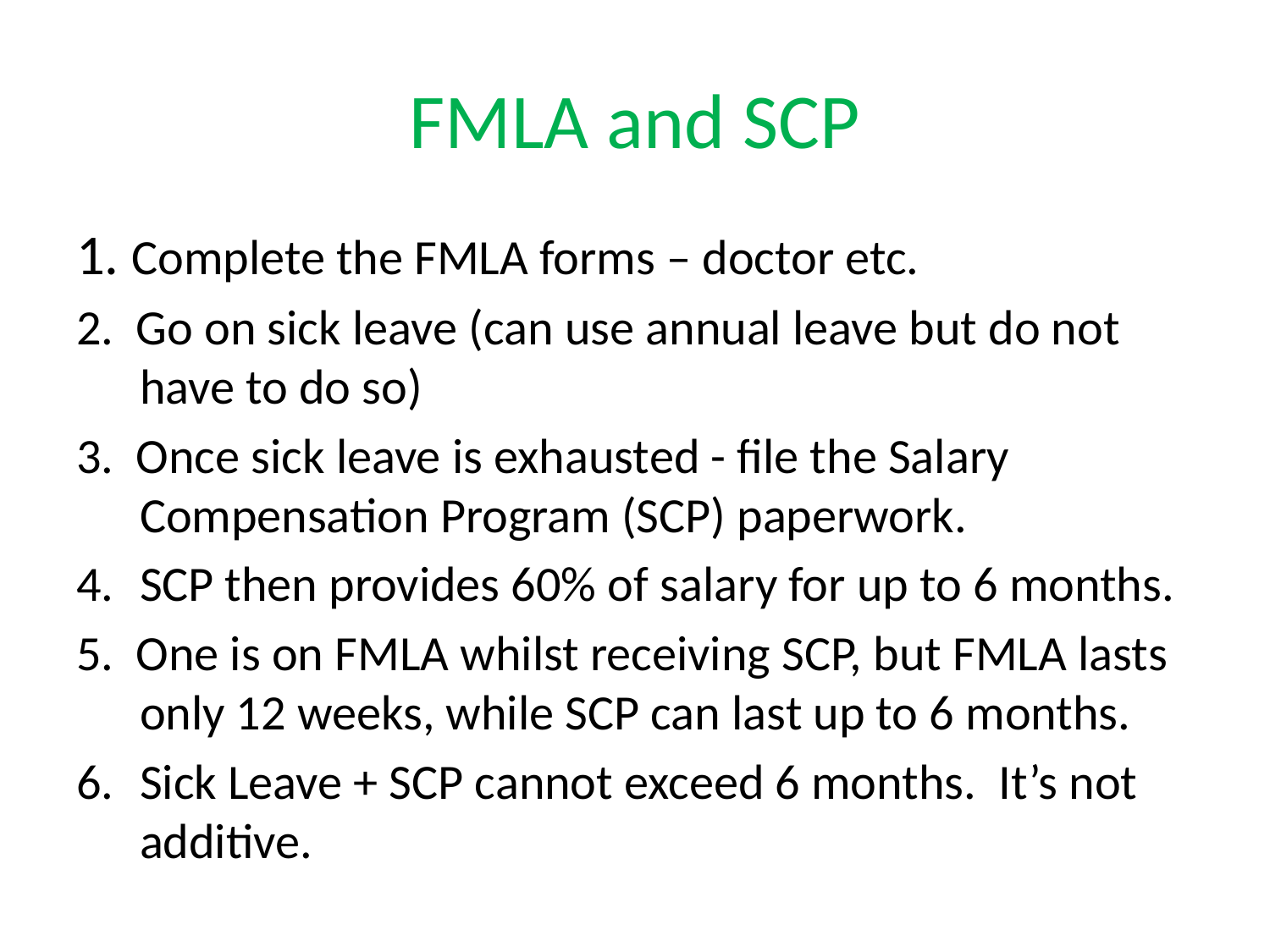

# FMLA and SCP
1. Complete the FMLA forms – doctor etc.
2.  Go on sick leave (can use annual leave but do not have to do so)
3.  Once sick leave is exhausted - file the Salary Compensation Program (SCP) paperwork.
4.	SCP then provides 60% of salary for up to 6 months.
5.  One is on FMLA whilst receiving SCP, but FMLA lasts only 12 weeks, while SCP can last up to 6 months.
6.	Sick Leave + SCP cannot exceed 6 months.  It’s not additive.